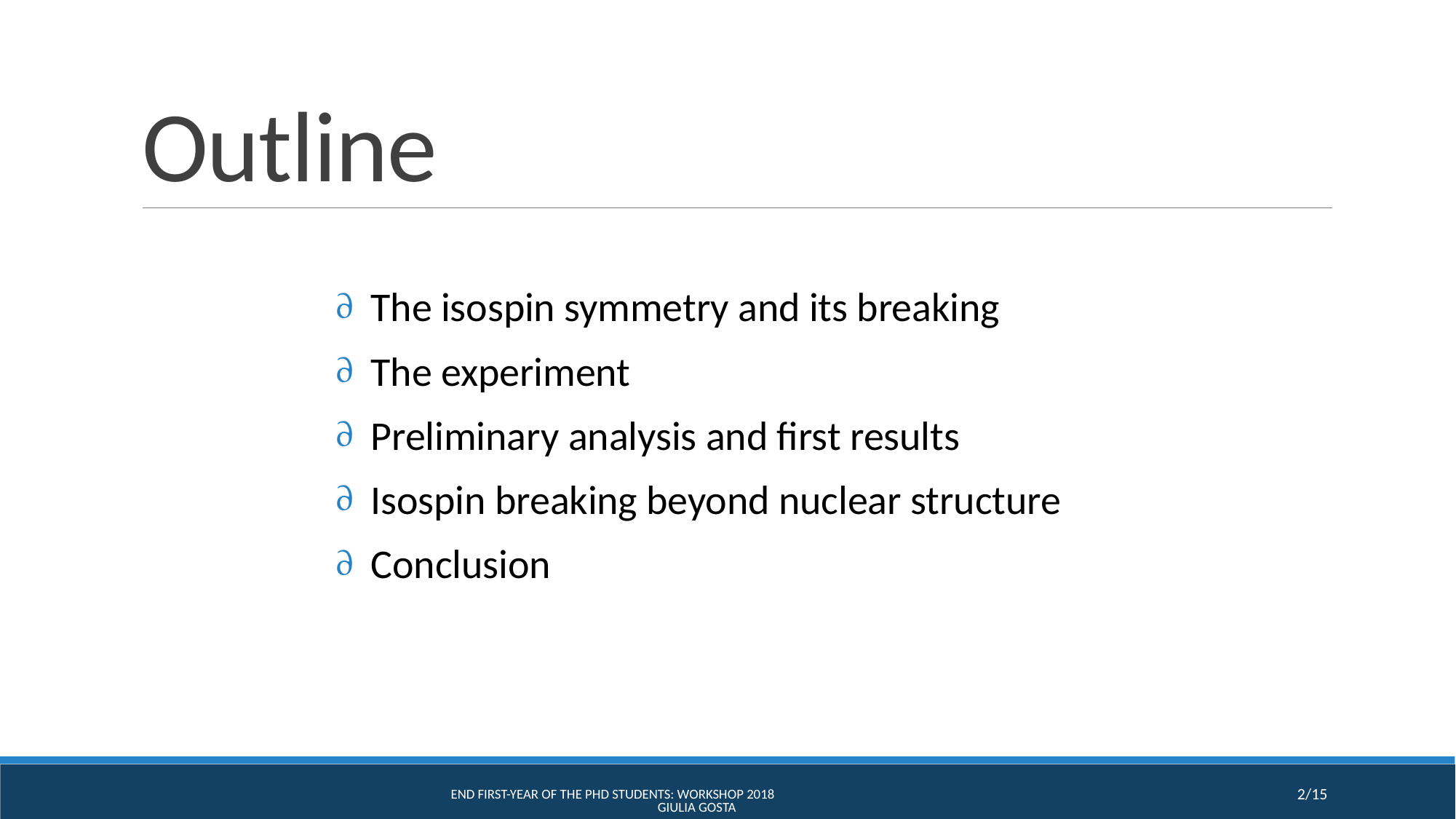

# Outline
  The isospin symmetry and its breaking
  The experiment
  Preliminary analysis and first results
  Isospin breaking beyond nuclear structure
  Conclusion
End First-Year of the PhD students: Workshop 2018                                                                                                                                             Giulia Gosta
2/15